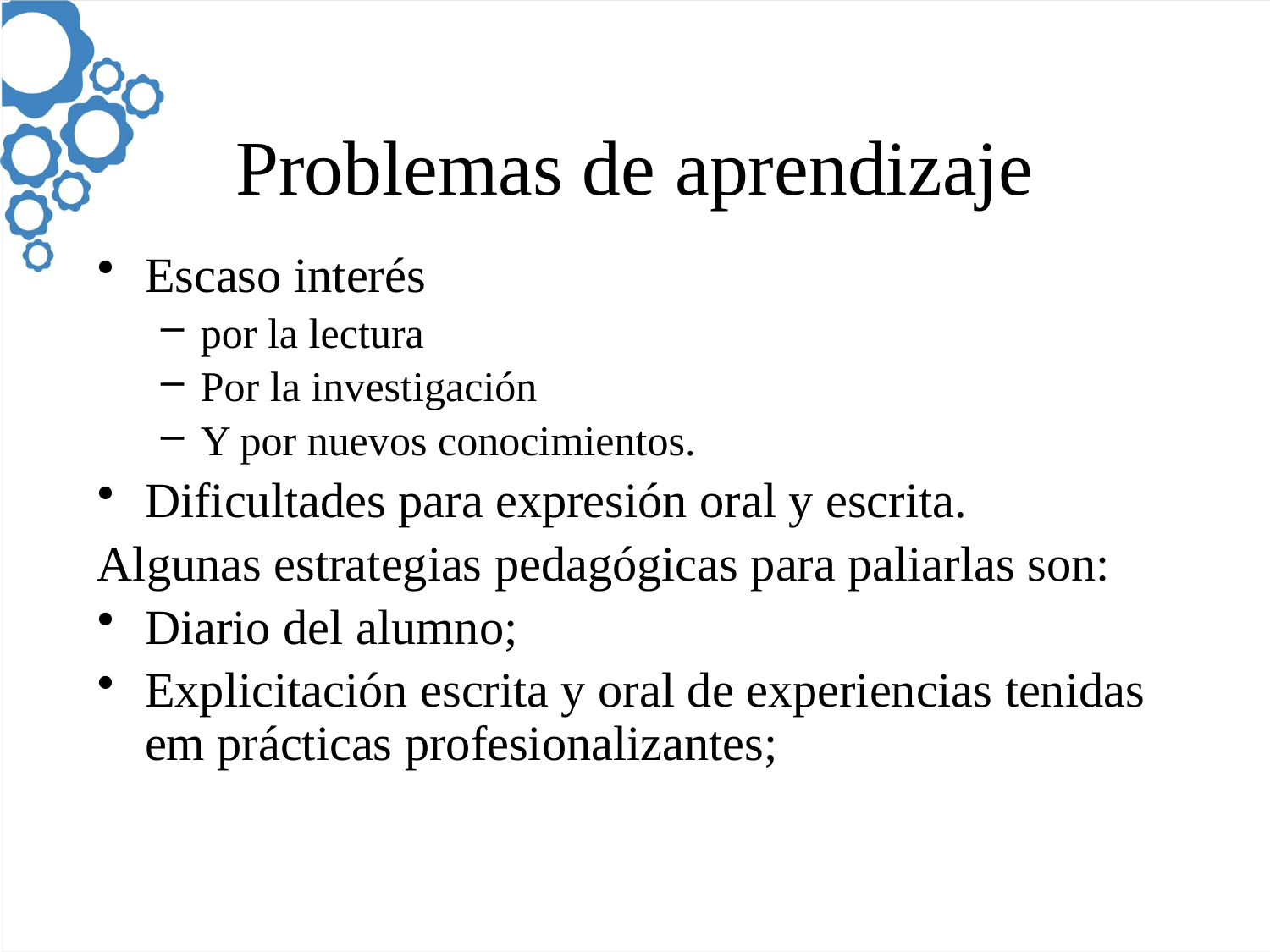

# Problemas de aprendizaje
Escaso interés
por la lectura
Por la investigación
Y por nuevos conocimientos.
Dificultades para expresión oral y escrita.
Algunas estrategias pedagógicas para paliarlas son:
Diario del alumno;
Explicitación escrita y oral de experiencias tenidas em prácticas profesionalizantes;